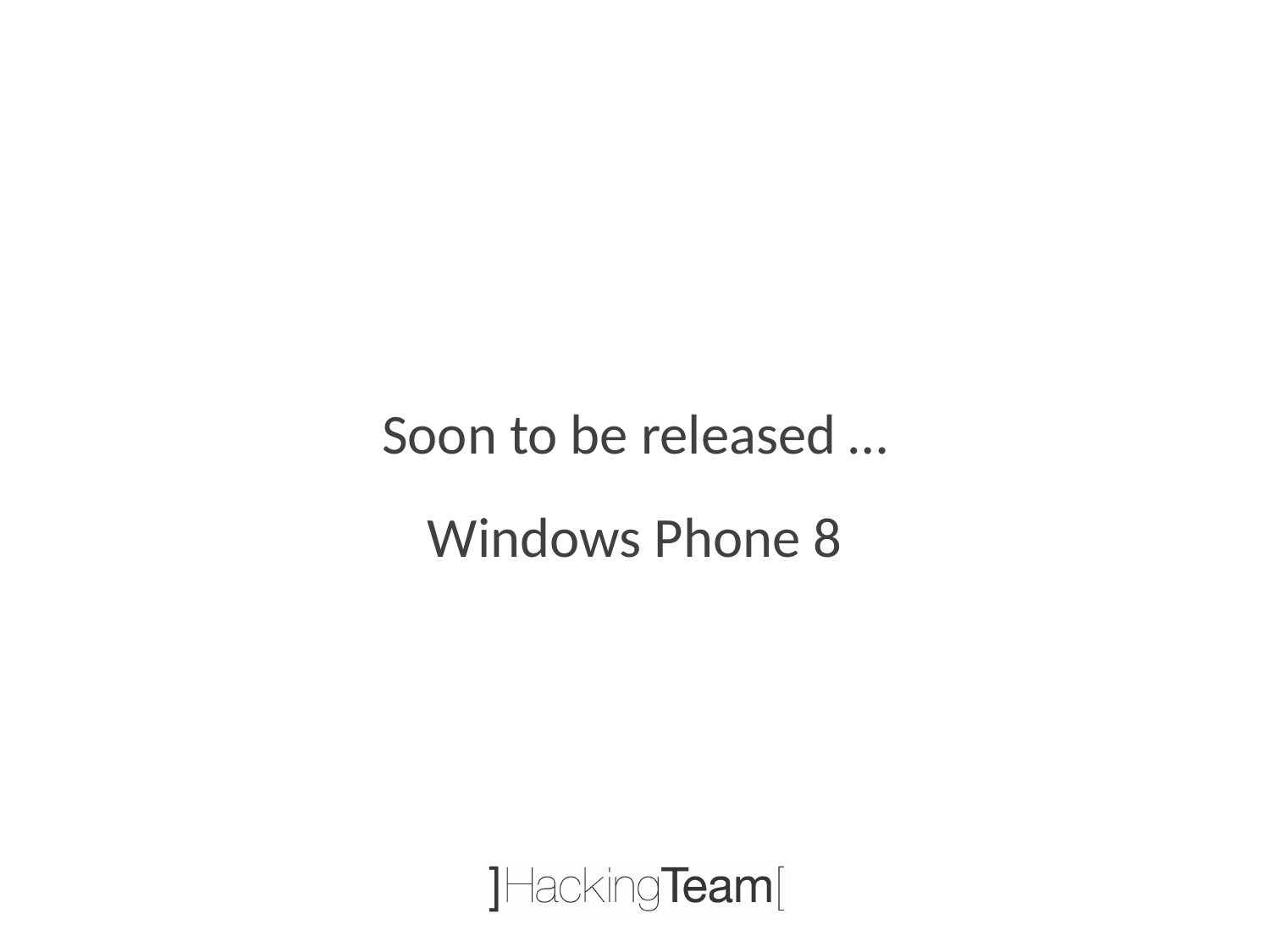

Soon to be released …
Windows Phone 8